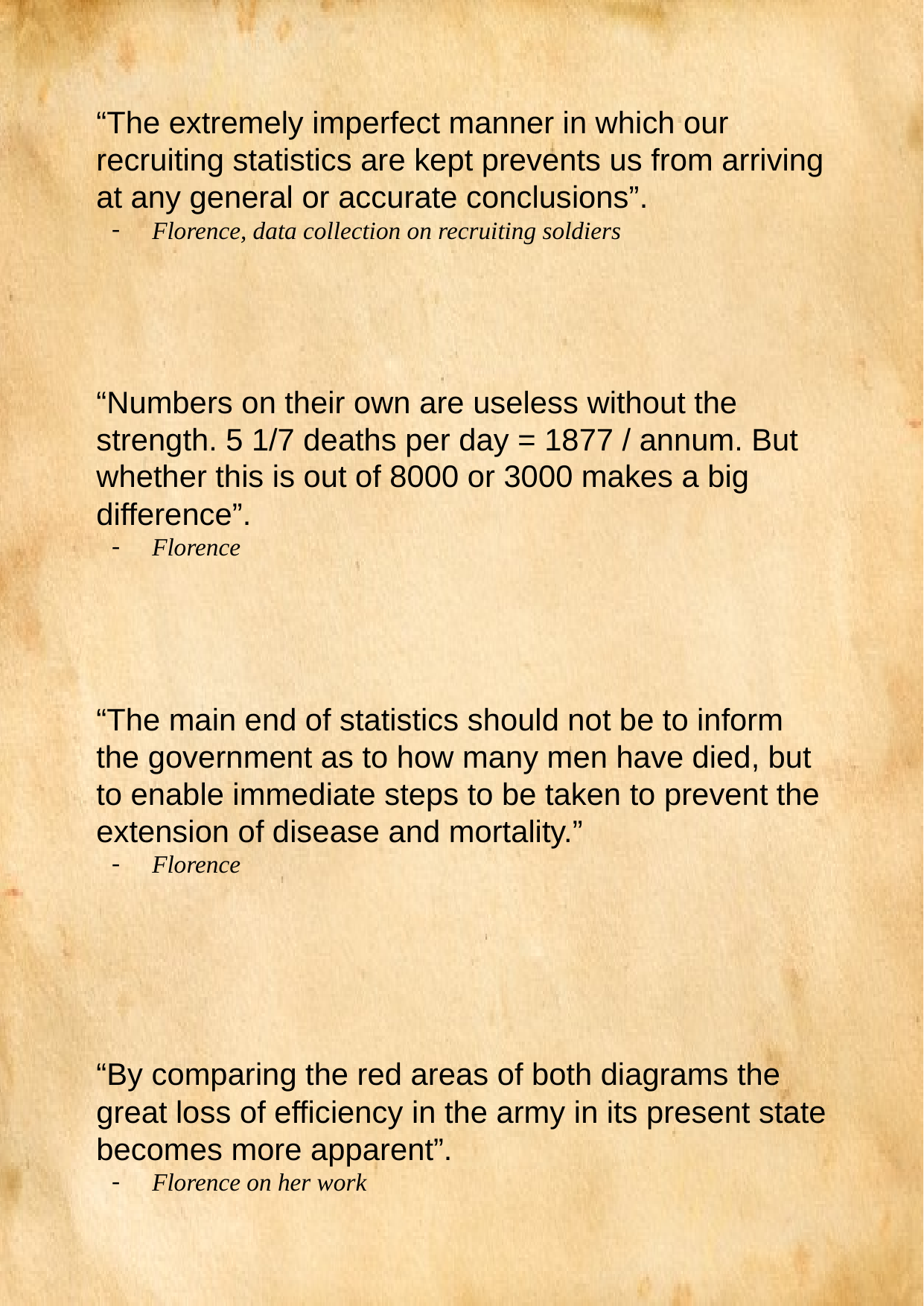

“The extremely imperfect manner in which our recruiting statistics are kept prevents us from arriving at any general or accurate conclusions”.
Florence, data collection on recruiting soldiers
“Numbers on their own are useless without the strength. 5 1/7 deaths per day = 1877 / annum. But whether this is out of 8000 or 3000 makes a big difference”.
Florence
“The main end of statistics should not be to inform the government as to how many men have died, but to enable immediate steps to be taken to prevent the extension of disease and mortality.”
Florence
“By comparing the red areas of both diagrams the great loss of efficiency in the army in its present state becomes more apparent”.
Florence on her work